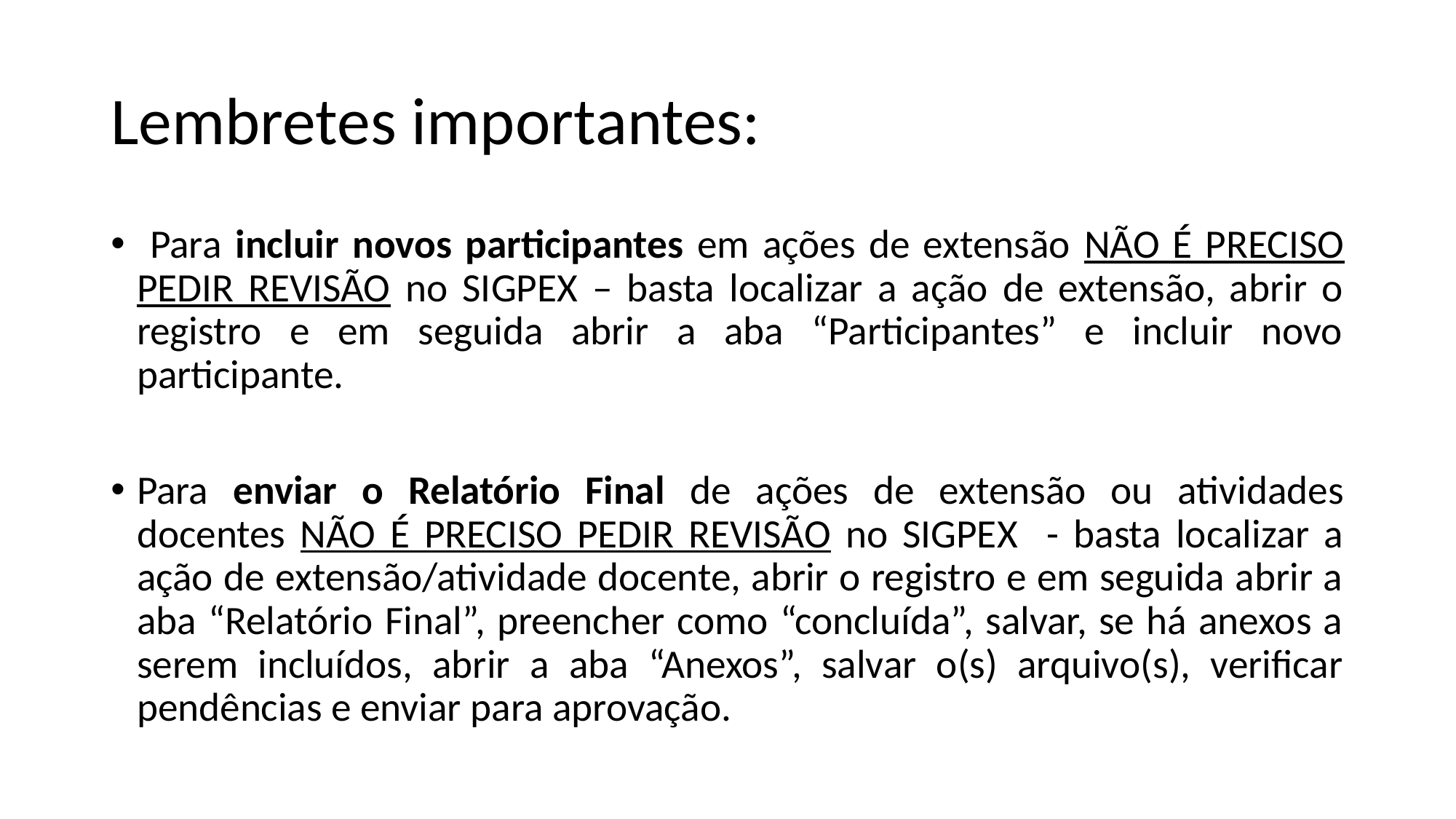

# Lembretes importantes:
 Para incluir novos participantes em ações de extensão NÃO É PRECISO PEDIR REVISÃO no SIGPEX – basta localizar a ação de extensão, abrir o registro e em seguida abrir a aba “Participantes” e incluir novo participante.

Para enviar o Relatório Final de ações de extensão ou atividades docentes NÃO É PRECISO PEDIR REVISÃO no SIGPEX  - basta localizar a ação de extensão/atividade docente, abrir o registro e em seguida abrir a aba “Relatório Final”, preencher como “concluída”, salvar, se há anexos a serem incluídos, abrir a aba “Anexos”, salvar o(s) arquivo(s), verificar pendências e enviar para aprovação.